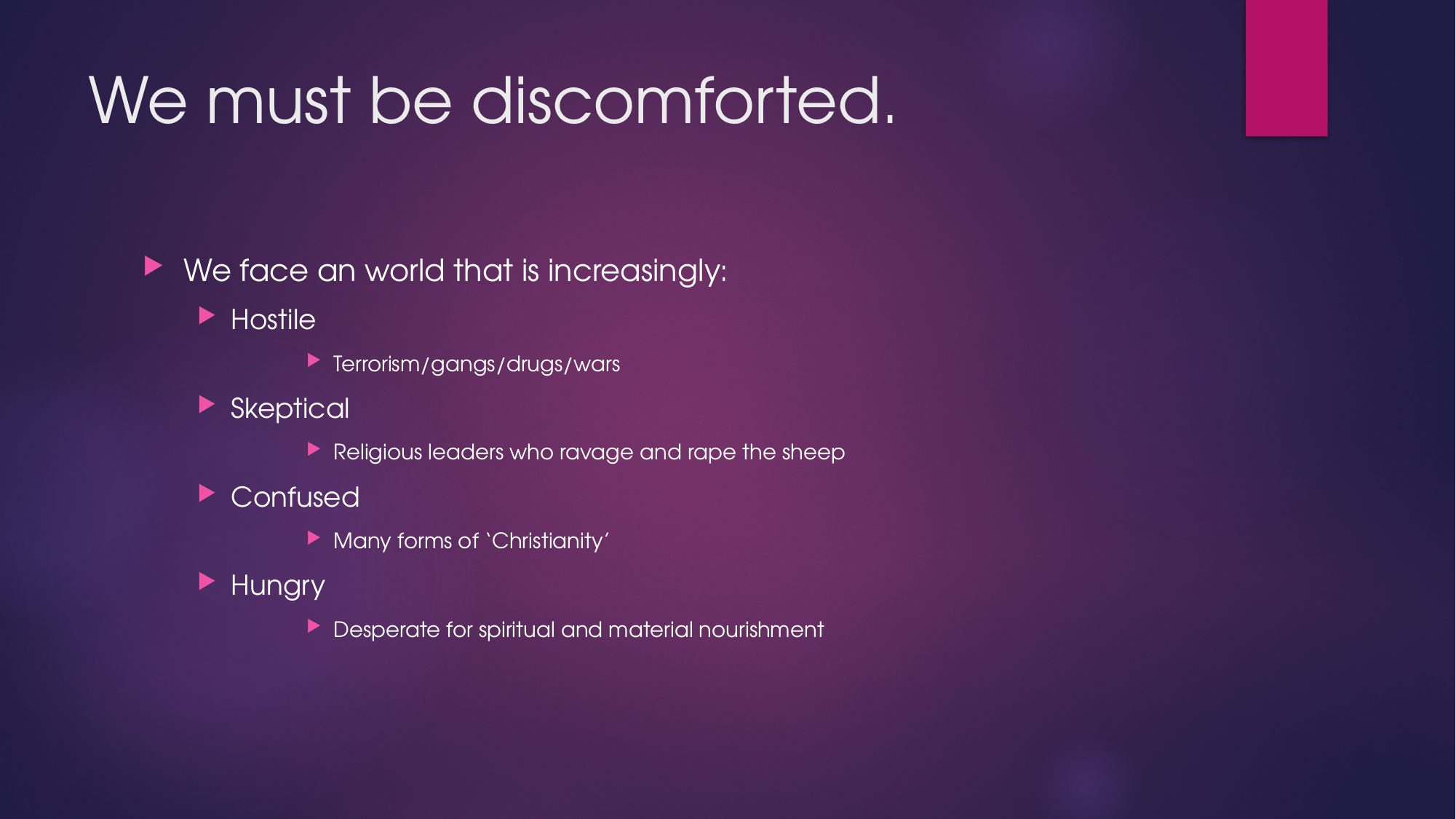

# We must be discomforted.
We face an world that is increasingly:
Hostile
Terrorism/gangs/drugs/wars
Skeptical
Religious leaders who ravage and rape the sheep
Confused
Many forms of ‘Christianity’
Hungry
Desperate for spiritual and material nourishment